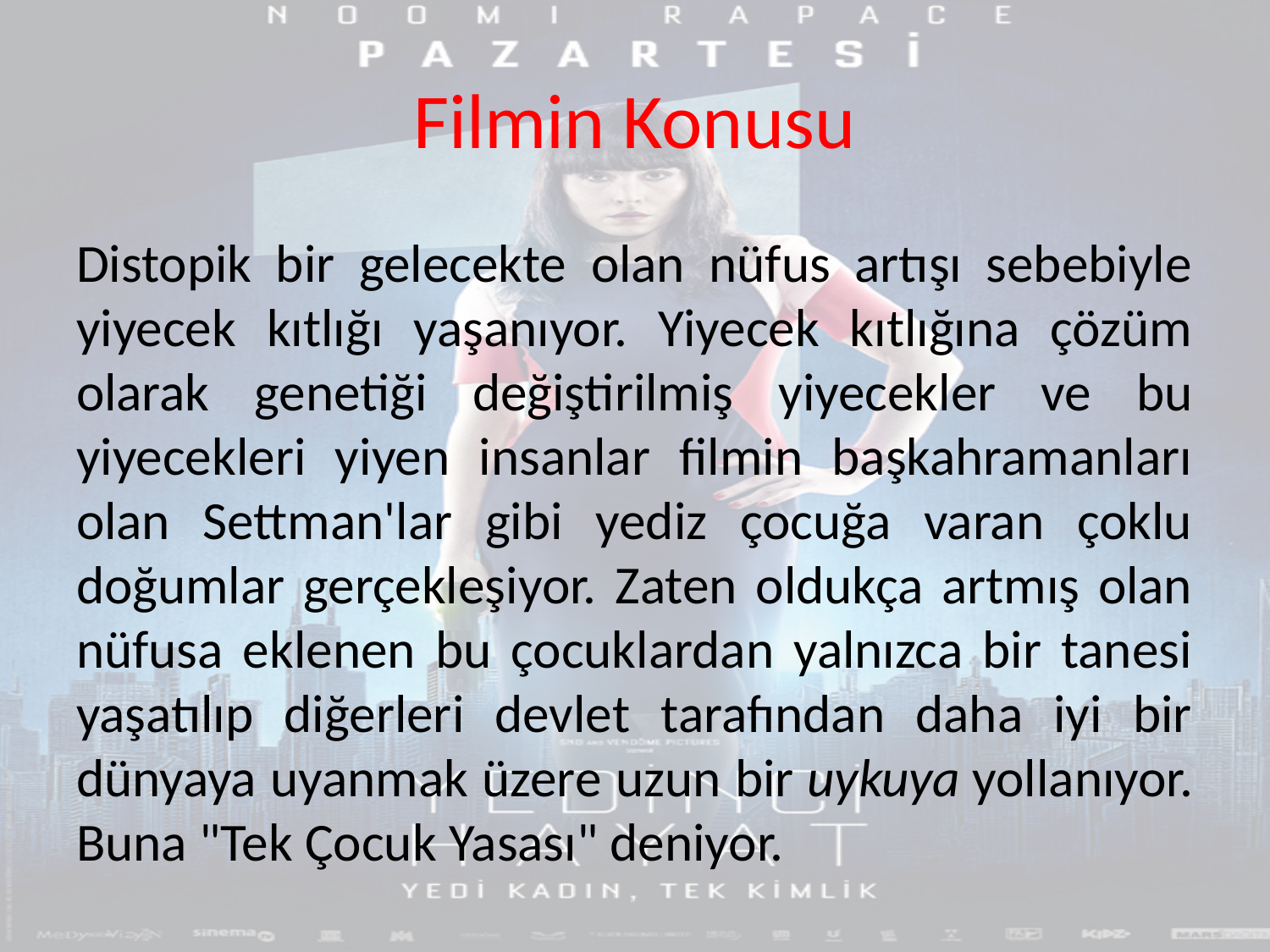

# Filmin Konusu
Distopik bir gelecekte olan nüfus artışı sebebiyle yiyecek kıtlığı yaşanıyor. Yiyecek kıtlığına çözüm olarak genetiği değiştirilmiş yiyecekler ve bu yiyecekleri yiyen insanlar filmin başkahramanları olan Settman'lar gibi yediz çocuğa varan çoklu doğumlar gerçekleşiyor. Zaten oldukça artmış olan nüfusa eklenen bu çocuklardan yalnızca bir tanesi yaşatılıp diğerleri devlet tarafından daha iyi bir dünyaya uyanmak üzere uzun bir uykuya yollanıyor. Buna "Tek Çocuk Yasası" deniyor.